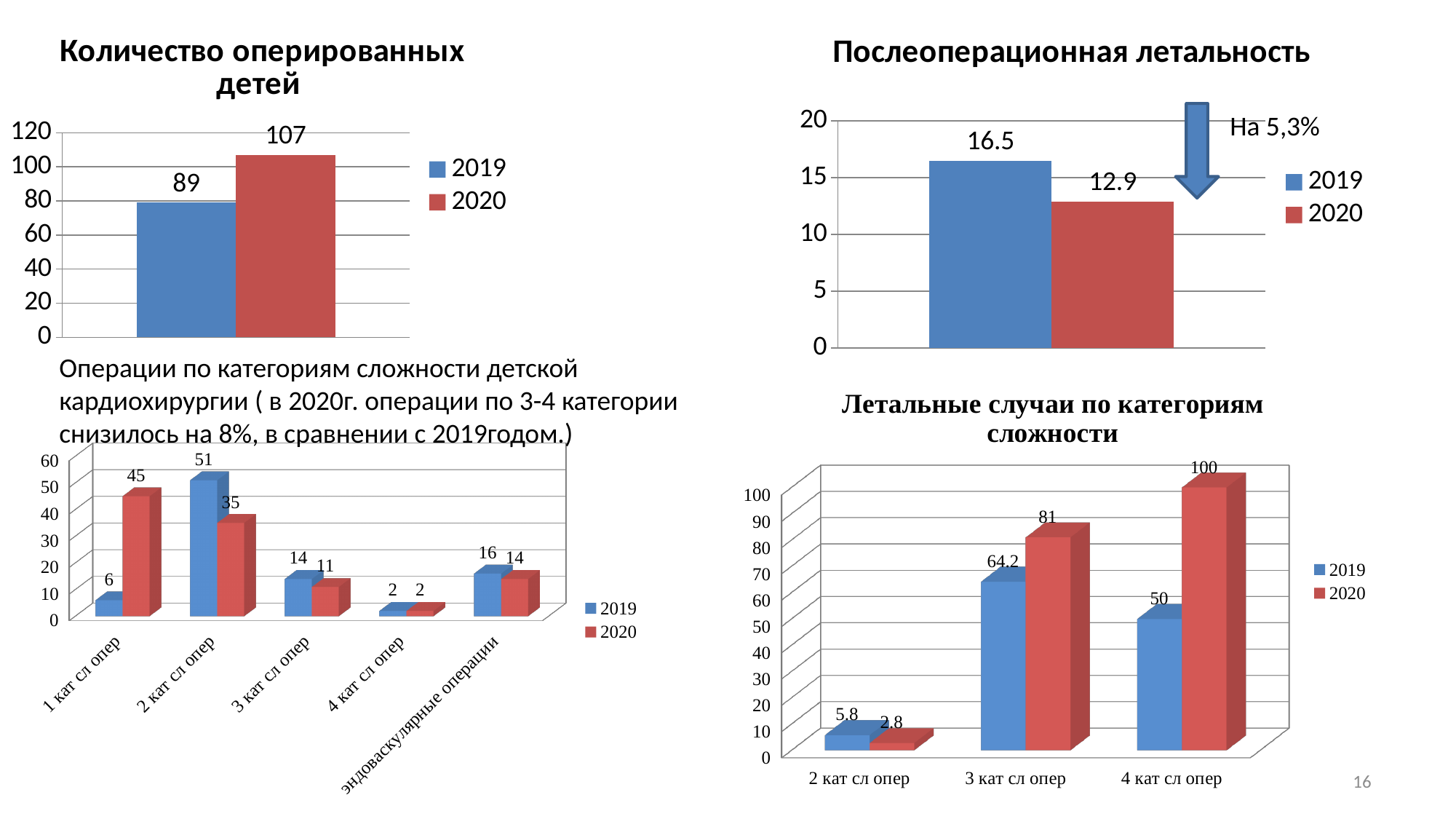

### Chart: Количество оперированных детей

| Category | 2019 | 2020 |
|---|---|---|
| Прооперировано | 79.0 | 107.0 |

### Chart: Послеоперационная летальность

| Category | 2019 | 2020 |
|---|---|---|
| Летальность | 16.5 | 12.9 |
На 5,3%
Операции по категориям сложности детской кардиохирургии ( в 2020г. операции по 3-4 категории снизилось на 8%, в сравнении с 2019годом.)

[unsupported chart]

[unsupported chart]

16